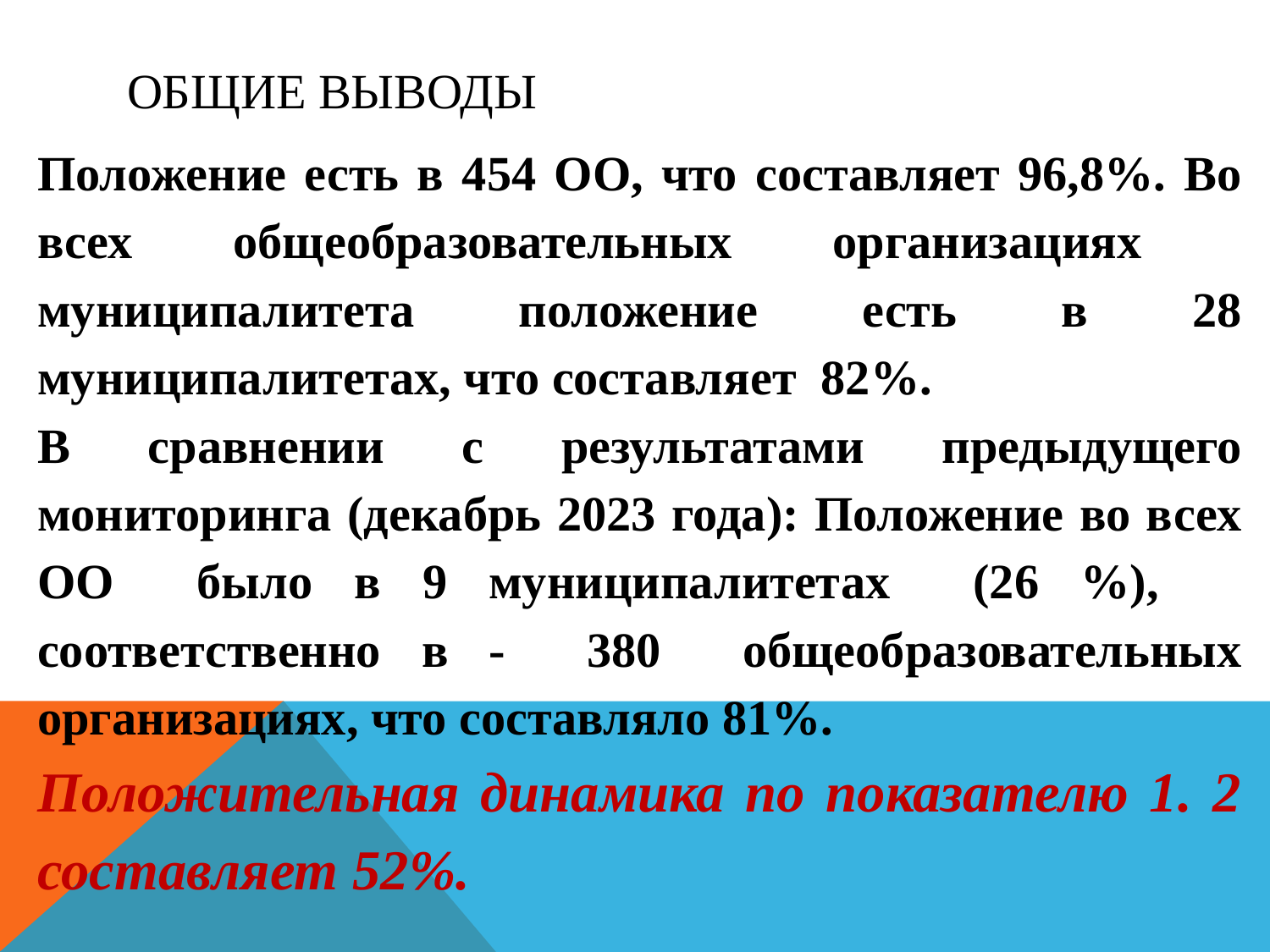

# Общие выводы
Положение есть в 454 ОО, что составляет 96,8%. Во всех общеобразовательных организациях  муниципалитета положение есть в 28 муниципалитетах, что составляет  82%.
В сравнении с результатами предыдущего мониторинга (декабрь 2023 года): Положение во всех ОО  было в 9 муниципалитетах  (26 %),   соответственно в -  380  общеобразовательных организациях, что составляло 81%.
Положительная динамика по показателю 1. 2 составляет 52%.